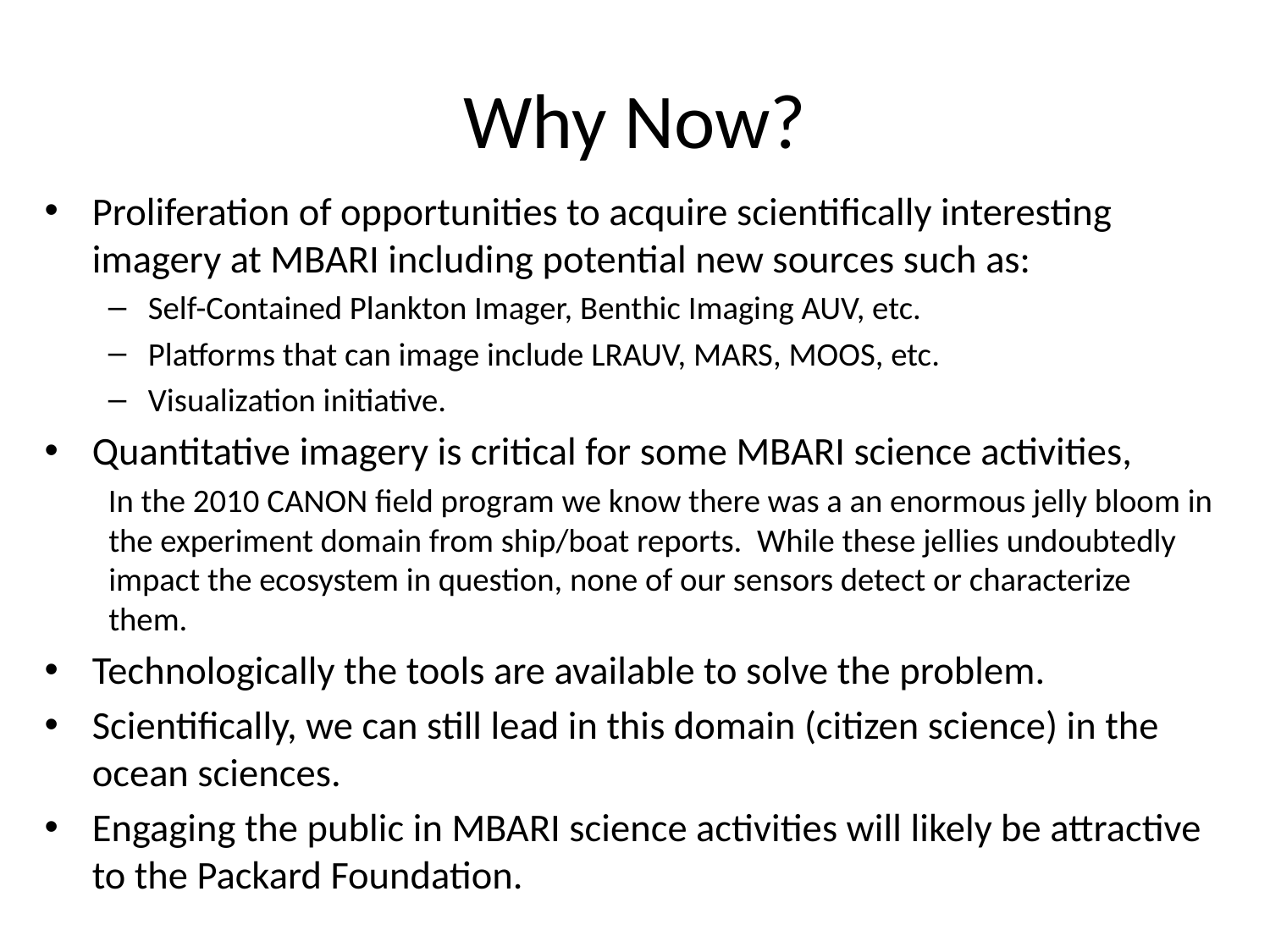

# Why Now?
Proliferation of opportunities to acquire scientifically interesting imagery at MBARI including potential new sources such as:
Self-Contained Plankton Imager, Benthic Imaging AUV, etc.
Platforms that can image include LRAUV, MARS, MOOS, etc.
Visualization initiative.
Quantitative imagery is critical for some MBARI science activities,
In the 2010 CANON field program we know there was a an enormous jelly bloom in the experiment domain from ship/boat reports.  While these jellies undoubtedly impact the ecosystem in question, none of our sensors detect or characterize them.
Technologically the tools are available to solve the problem.
Scientifically, we can still lead in this domain (citizen science) in the ocean sciences.
Engaging the public in MBARI science activities will likely be attractive to the Packard Foundation.